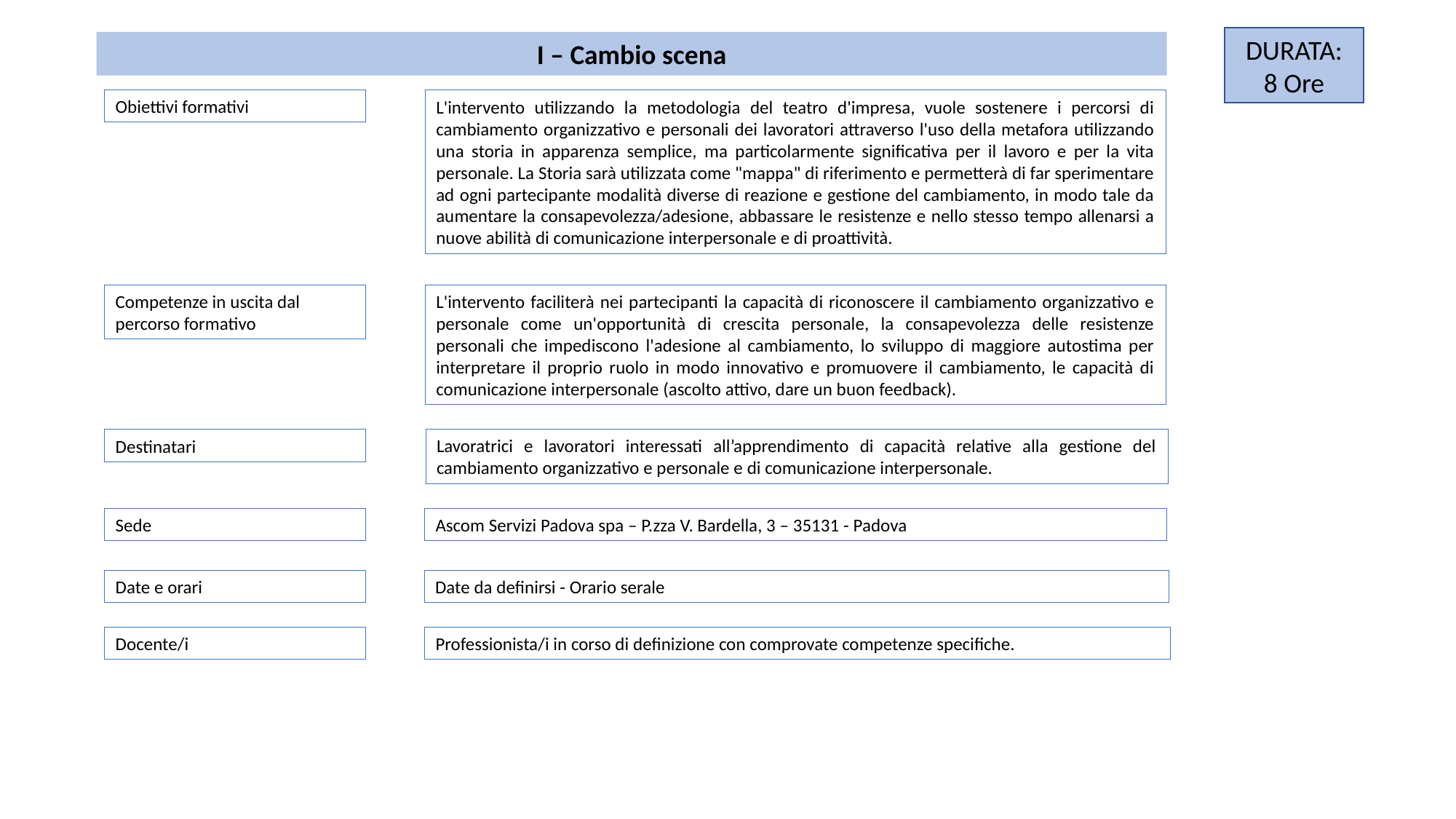

DURATA:
8 Ore
I – Cambio scena
Obiettivi formativi
L'intervento utilizzando la metodologia del teatro d'impresa, vuole sostenere i percorsi di cambiamento organizzativo e personali dei lavoratori attraverso l'uso della metafora utilizzando una storia in apparenza semplice, ma particolarmente significativa per il lavoro e per la vita personale. La Storia sarà utilizzata come "mappa" di riferimento e permetterà di far sperimentare ad ogni partecipante modalità diverse di reazione e gestione del cambiamento, in modo tale da aumentare la consapevolezza/adesione, abbassare le resistenze e nello stesso tempo allenarsi a nuove abilità di comunicazione interpersonale e di proattività.
Competenze in uscita dal percorso formativo
L'intervento faciliterà nei partecipanti la capacità di riconoscere il cambiamento organizzativo e personale come un'opportunità di crescita personale, la consapevolezza delle resistenze personali che impediscono l'adesione al cambiamento, lo sviluppo di maggiore autostima per interpretare il proprio ruolo in modo innovativo e promuovere il cambiamento, le capacità di comunicazione interpersonale (ascolto attivo, dare un buon feedback).
Destinatari
Lavoratrici e lavoratori interessati all’apprendimento di capacità relative alla gestione del cambiamento organizzativo e personale e di comunicazione interpersonale.
Sede
Ascom Servizi Padova spa – P.zza V. Bardella, 3 – 35131 - Padova
Date e orari
Date da definirsi - Orario serale
Docente/i
Professionista/i in corso di definizione con comprovate competenze specifiche.